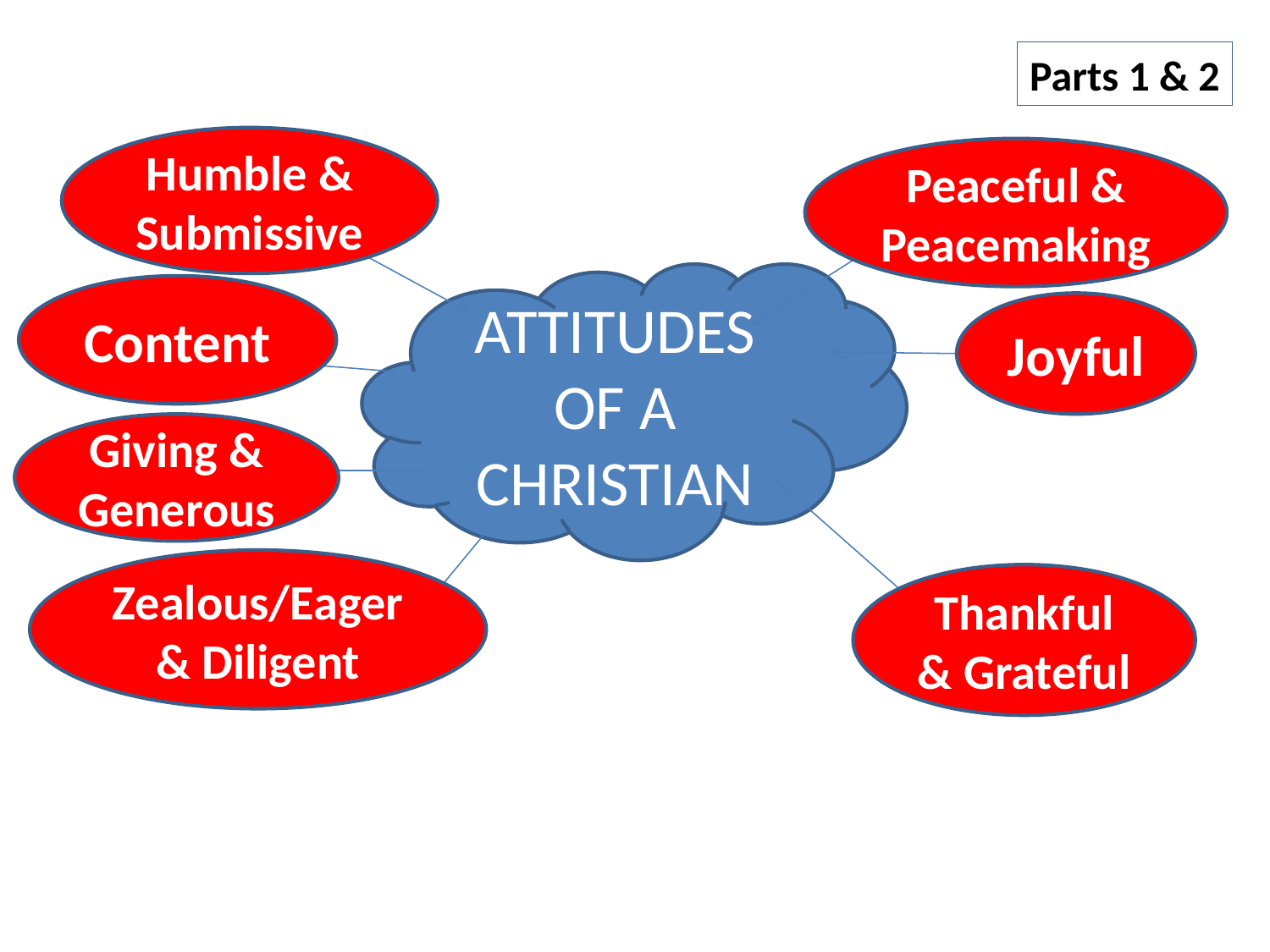

Parts 1 & 2
Humble & Submissive
Peaceful & Peacemaking
ATTITUDES OF A CHRISTIAN
Content
Joyful
Giving & Generous
Zealous/Eager & Diligent
Thankful & Grateful